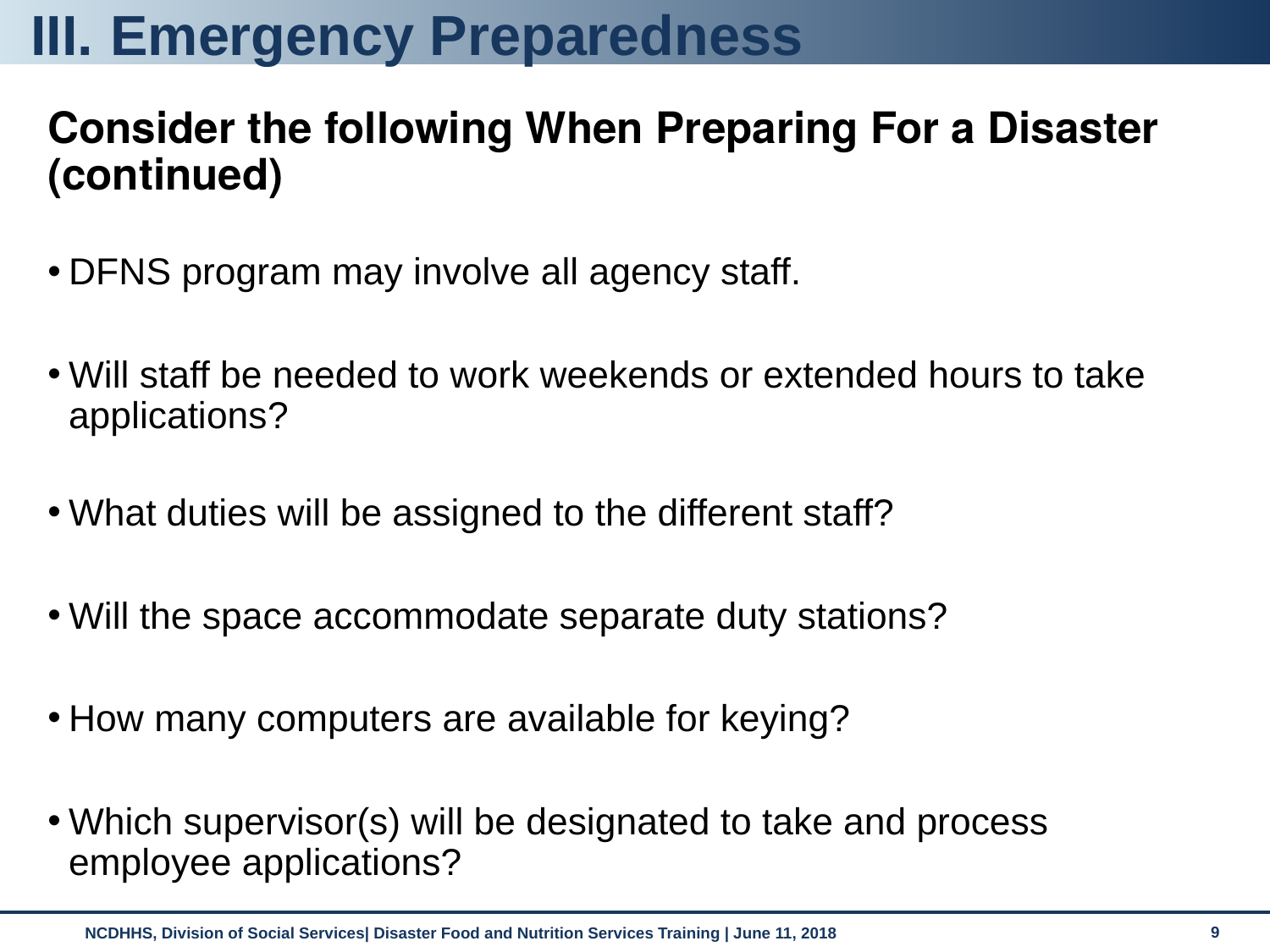

# Emergency Preparedness
Consider the following When Preparing For a Disaster (continued)

DFNS program may involve all agency staff.

Will staff be needed to work weekends or extended hours to take applications?

What duties will be assigned to the different staff?

Will the space accommodate separate duty stations?

How many computers are available for keying?

Which supervisor(s) will be designated to take and process employee applications?